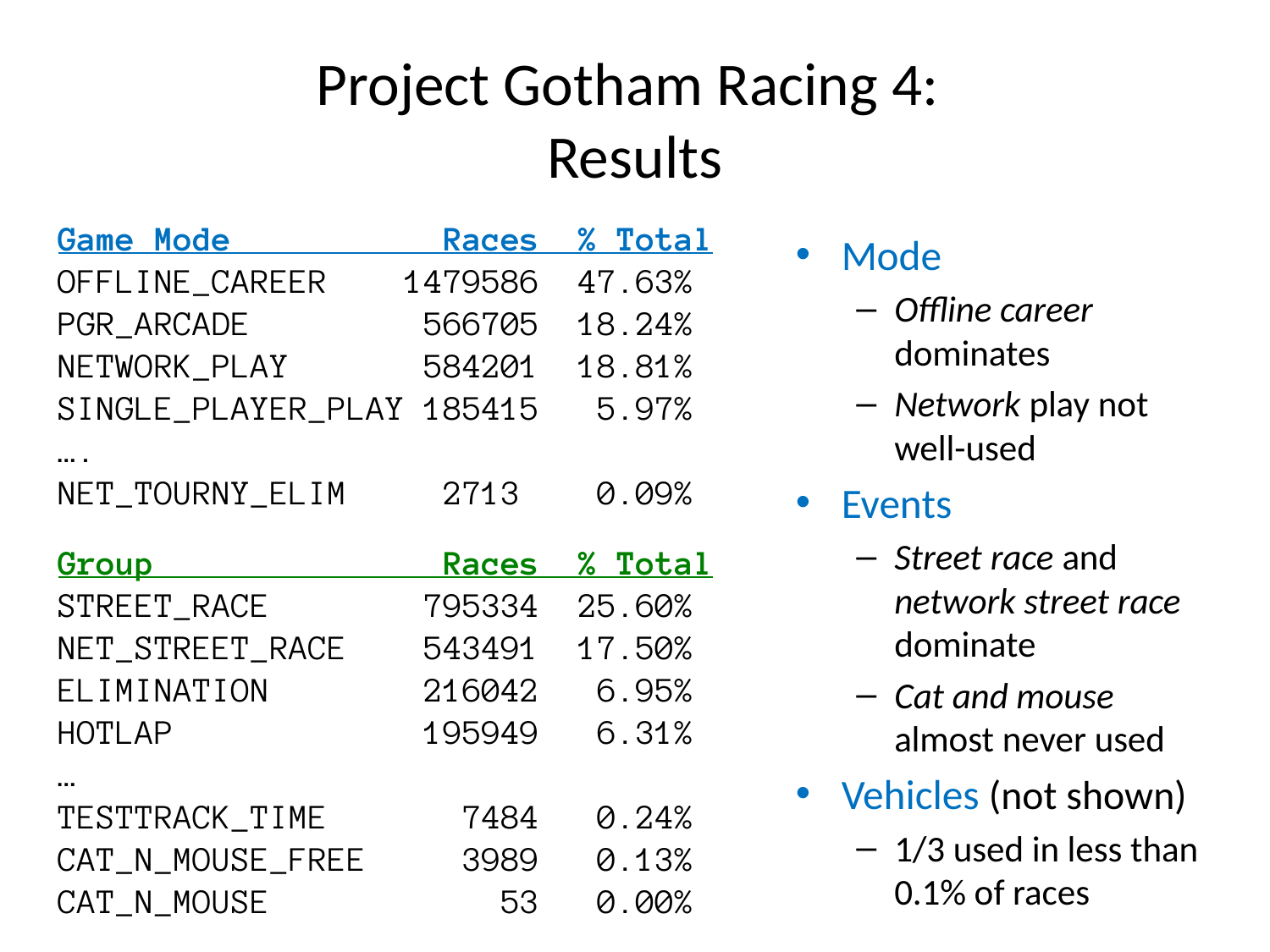

# Project Gotham Racing 4: Results
Game Mode           Races  % Total
OFFLINE_CAREER    1479586  47.63%
PGR_ARCADE         566705  18.24%
NETWORK_PLAY       584201  18.81%
SINGLE_PLAYER_PLAY 185415   5.97%
….
NET_TOURNY_ELIM     2713    0.09%
Mode
Offline career dominates
Network play not well-used
Events
Street race and network street race dominate
Cat and mouse almost never used
Vehicles (not shown)
1/3 used in less than 0.1% of races

Group               Races  % Total
STREET_RACE        795334  25.60%
NET_STREET_RACE    543491  17.50%
ELIMINATION        216042   6.95%
HOTLAP             195949   6.31%
…
TESTTRACK_TIME       7484   0.24%
CAT_N_MOUSE_FREE     3989   0.13%
CAT_N_MOUSE            53   0.00%